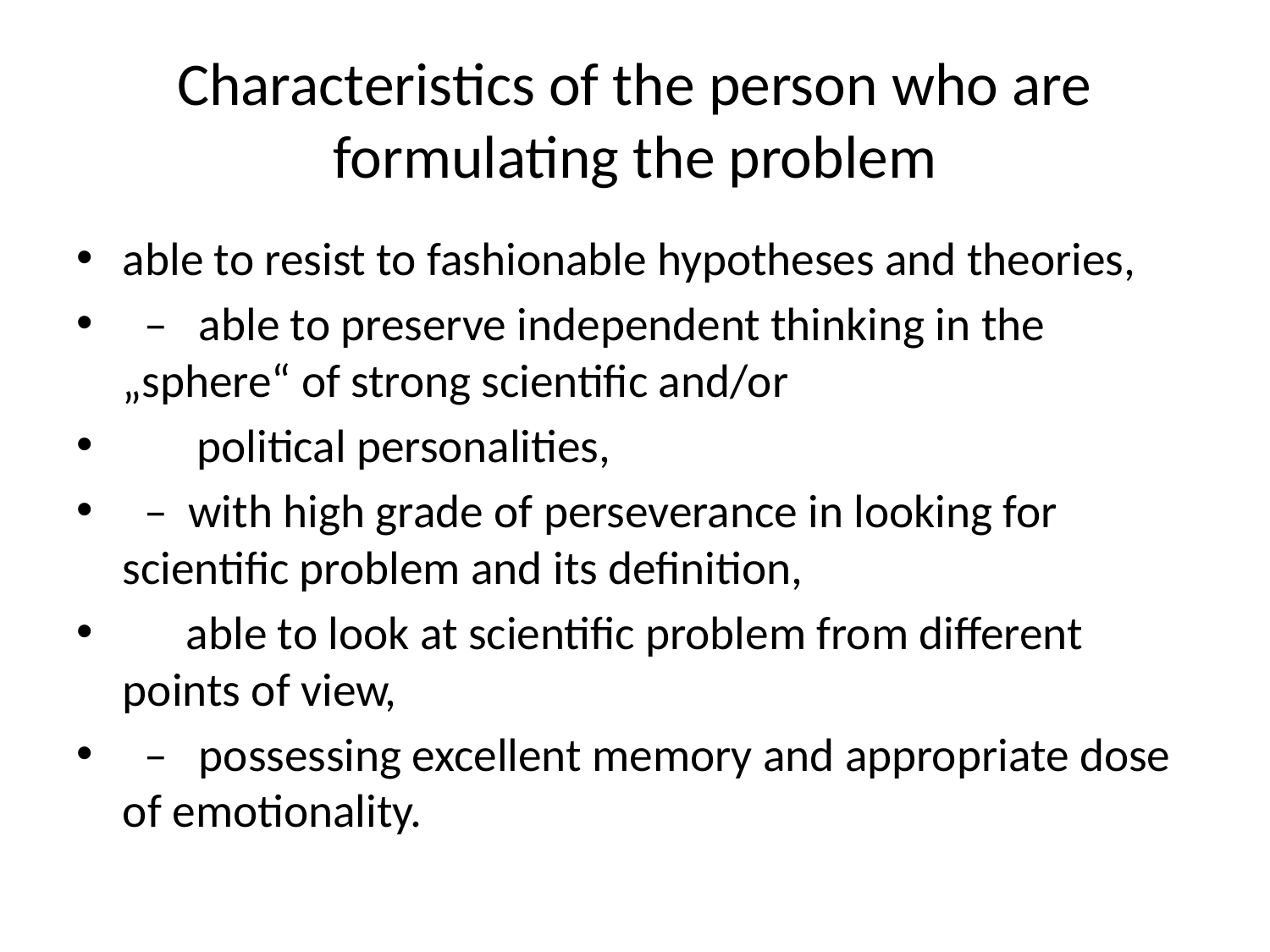

# Characteristics of the person who are formulating the problem
able to resist to fashionable hypotheses and theories,
  –   able to preserve independent thinking in the „sphere“ of strong scientific and/or
       political personalities,
  –  with high grade of perseverance in looking for scientific problem and its definition,
      able to look at scientific problem from different points of view,
  –   possessing excellent memory and appropriate dose of emotionality.